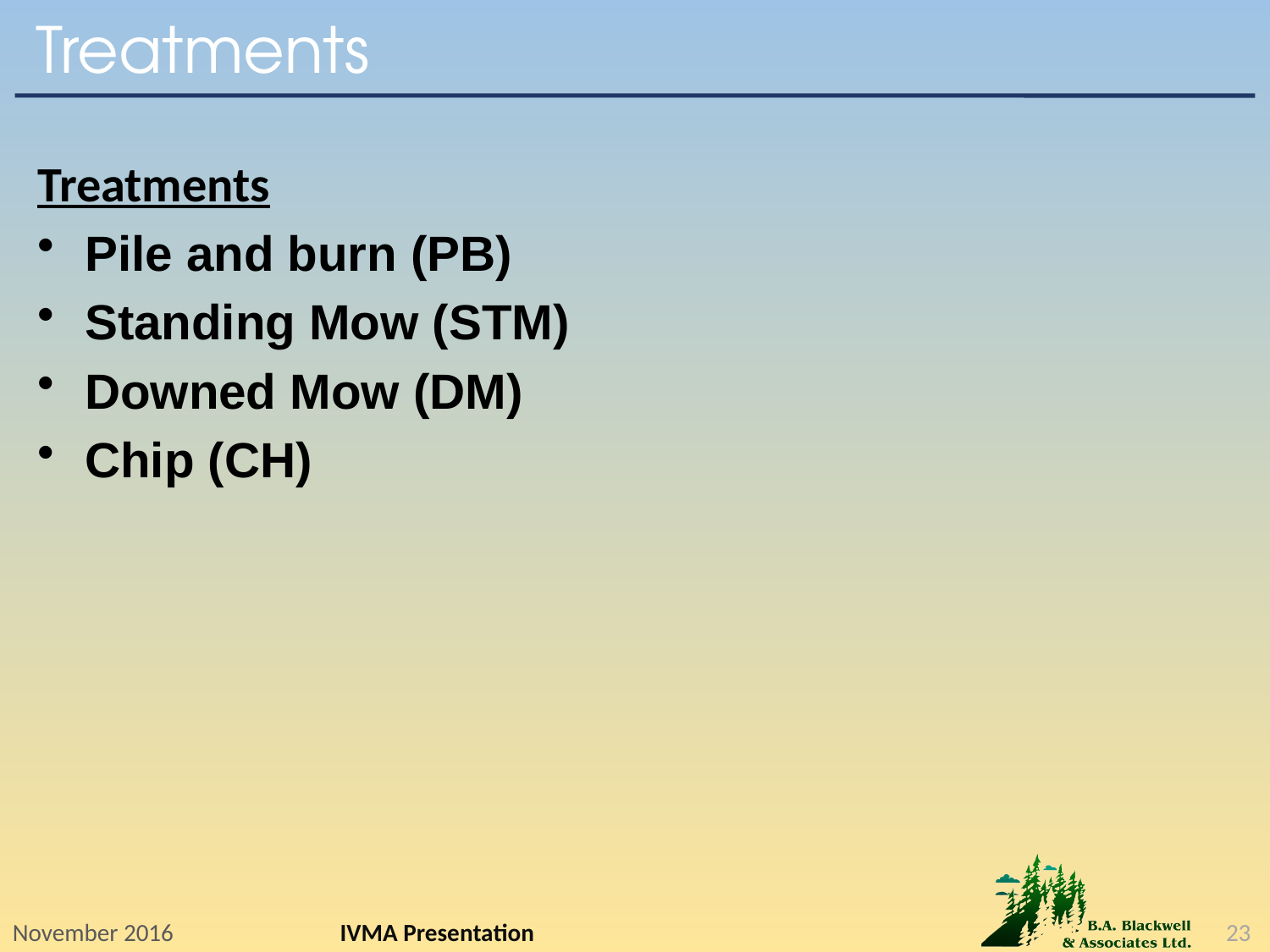

# Treatments
Treatments
Pile and burn (PB)
Standing Mow (STM)
Downed Mow (DM)
Chip (CH)

November 2016
IVMA Presentation